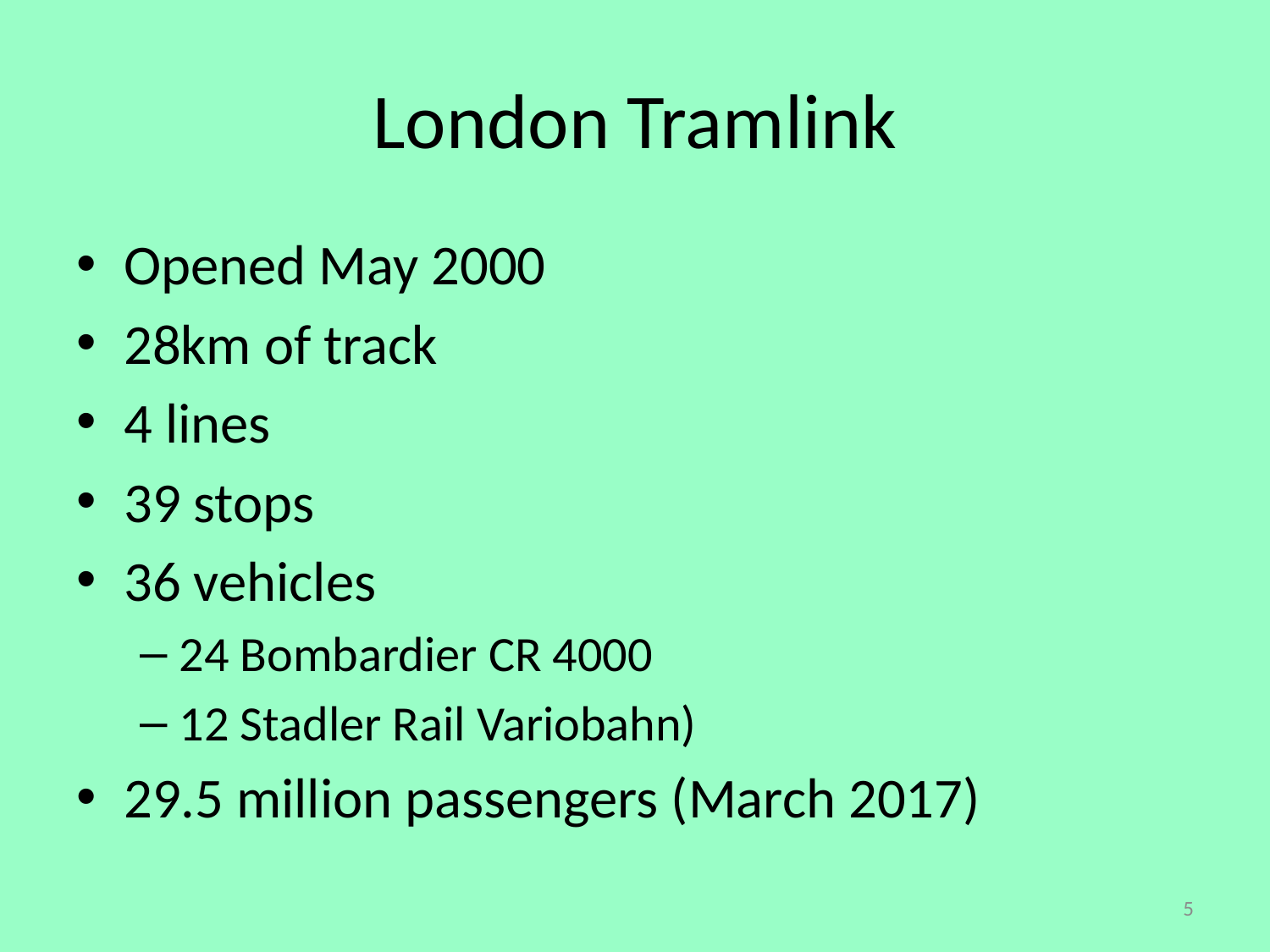

# London Tramlink
Opened May 2000
28km of track
4 lines
39 stops
36 vehicles
24 Bombardier CR 4000
12 Stadler Rail Variobahn)
29.5 million passengers (March 2017)
5